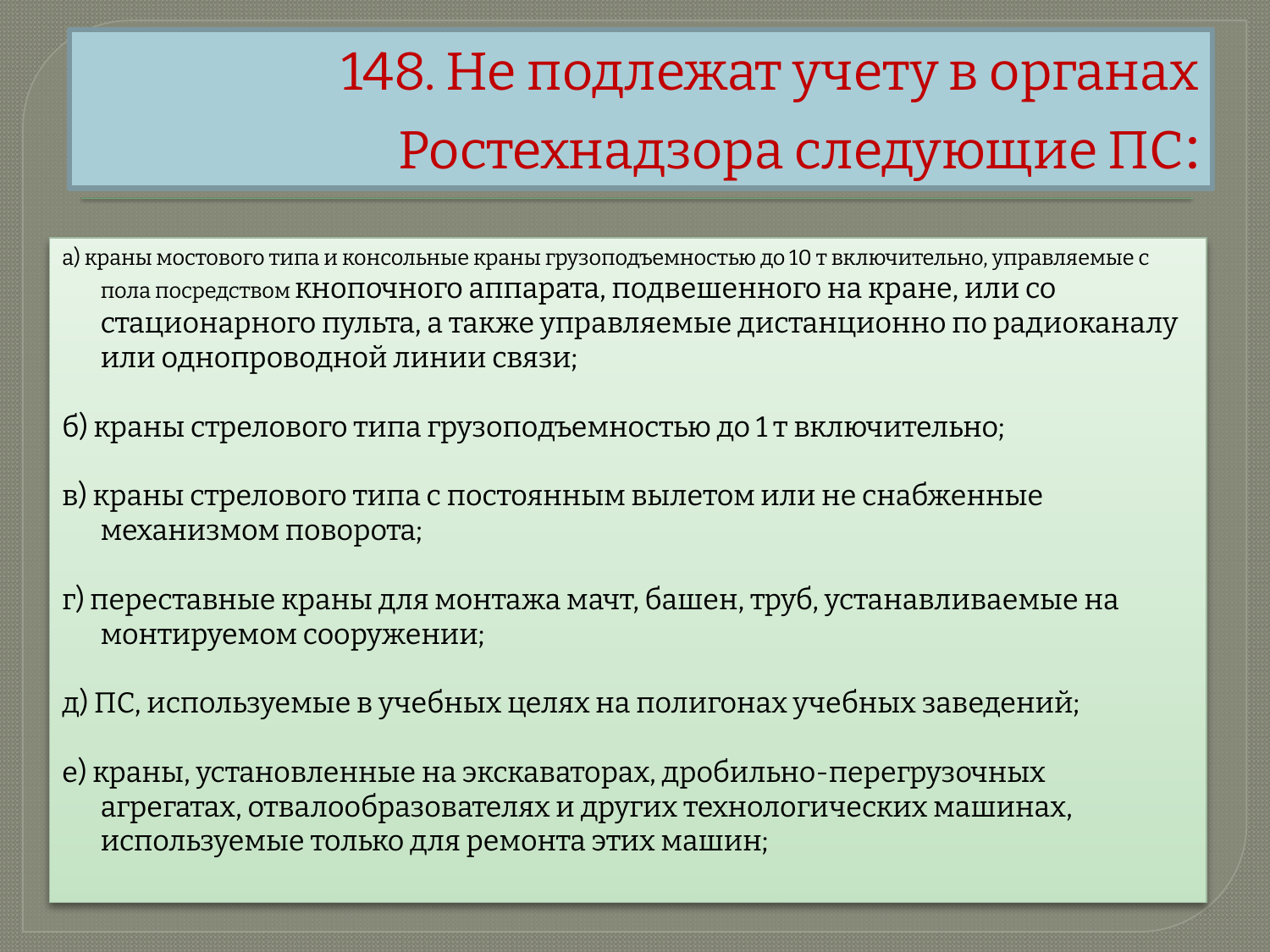

# 148. Не подлежат учету в органах Ростехнадзора следующие ПС:
а) краны мостового типа и консольные краны грузоподъемностью до 10 т включительно, управляемые с пола посредством кнопочного аппарата, подвешенного на кране, или со стационарного пульта, а также управляемые дистанционно по радиоканалу или однопроводной линии связи;

б) краны стрелового типа грузоподъемностью до 1 т включительно;

в) краны стрелового типа с постоянным вылетом или не снабженные механизмом поворота;

г) переставные краны для монтажа мачт, башен, труб, устанавливаемые на монтируемом сооружении;

д) ПС, используемые в учебных целях на полигонах учебных заведений;

е) краны, установленные на экскаваторах, дробильно-перегрузочных агрегатах, отвалообразователях и других технологических машинах, используемые только для ремонта этих машин;